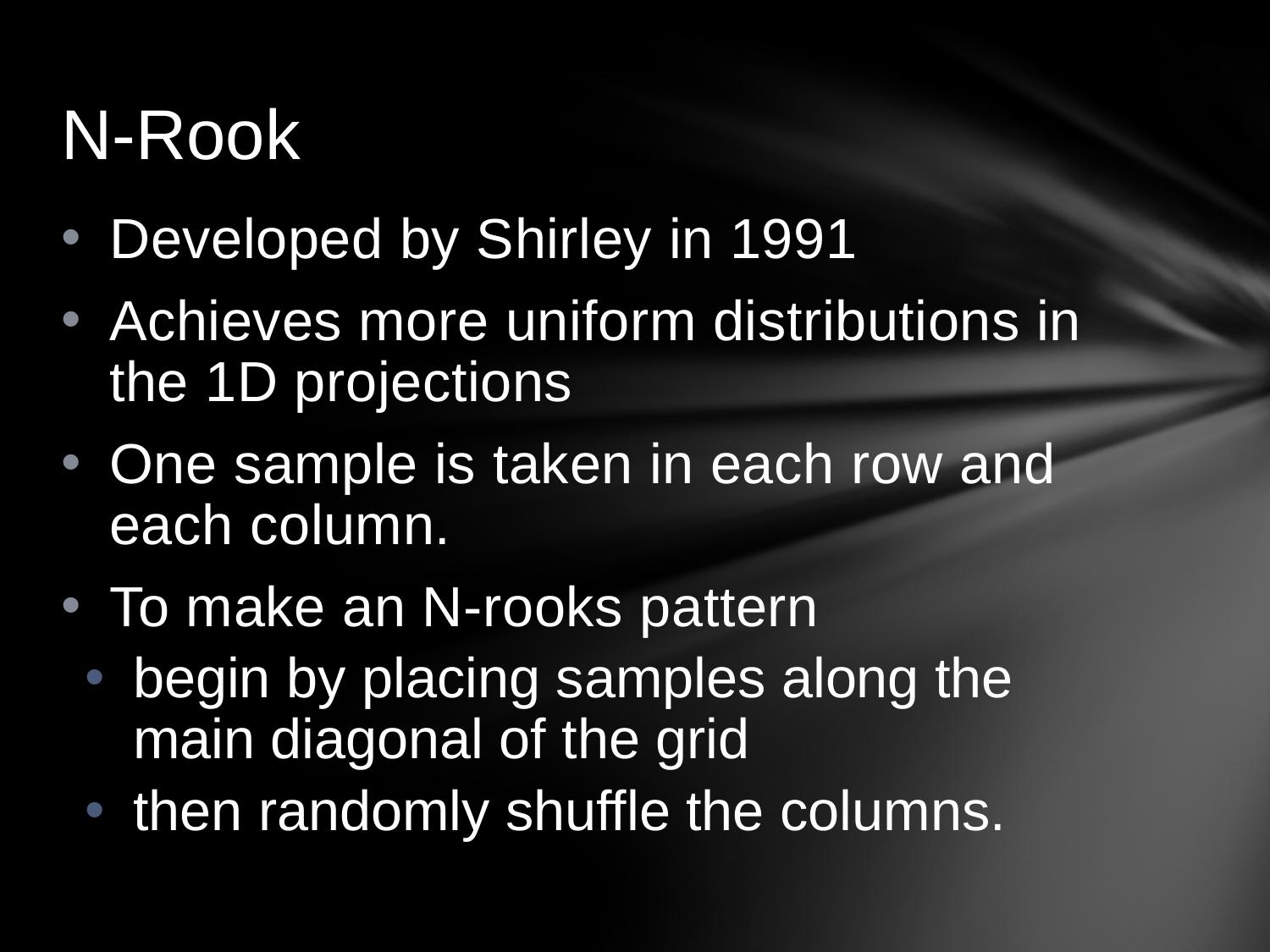

# N-Rook
Developed by Shirley in 1991
Achieves more uniform distributions in the 1D projections
One sample is taken in each row and each column.
To make an N-rooks pattern
begin by placing samples along the main diagonal of the grid
then randomly shuffle the columns.